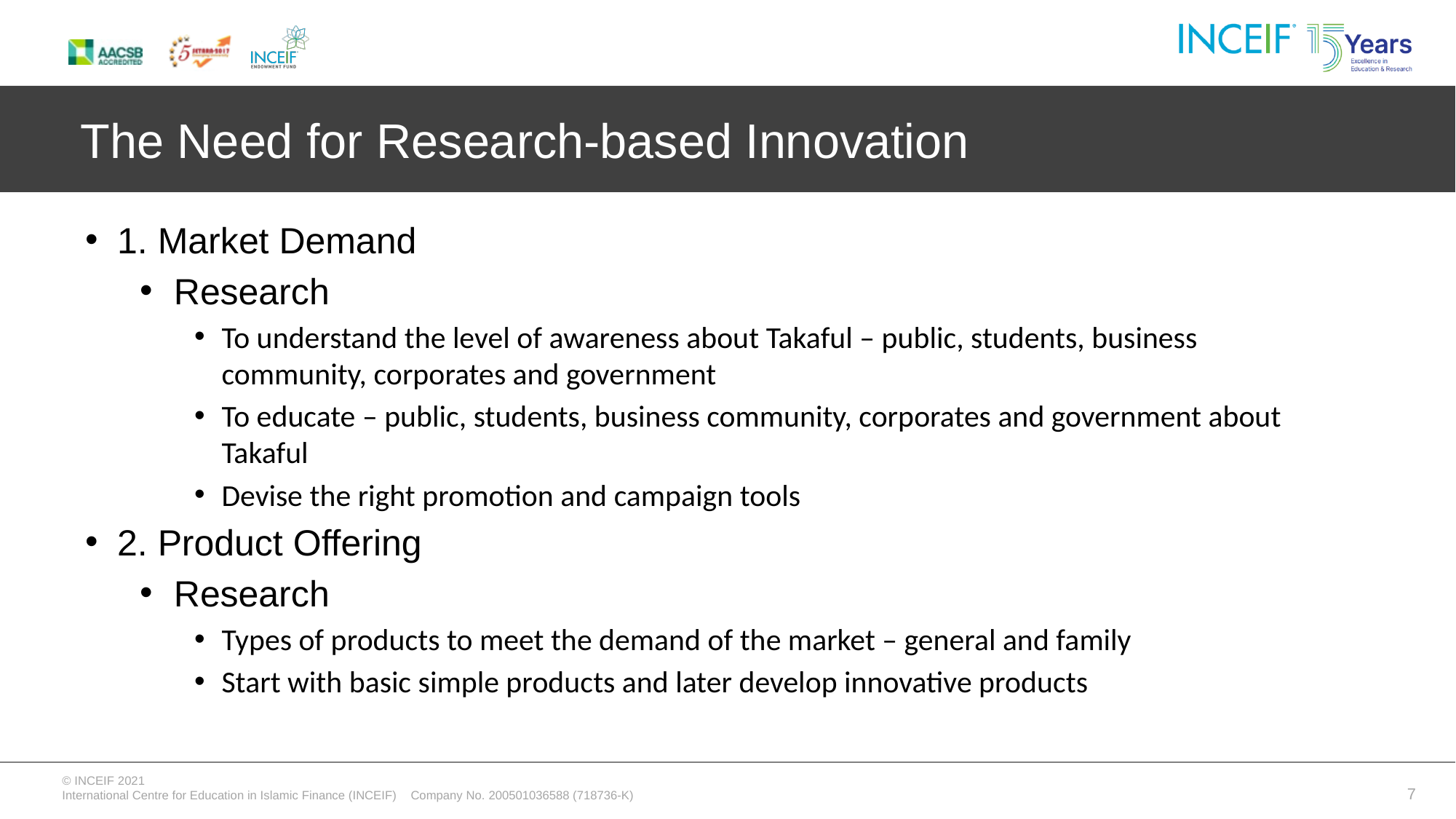

# The Need for Research-based Innovation
1. Market Demand
Research
To understand the level of awareness about Takaful – public, students, business community, corporates and government
To educate – public, students, business community, corporates and government about Takaful
Devise the right promotion and campaign tools
2. Product Offering
Research
Types of products to meet the demand of the market – general and family
Start with basic simple products and later develop innovative products

7